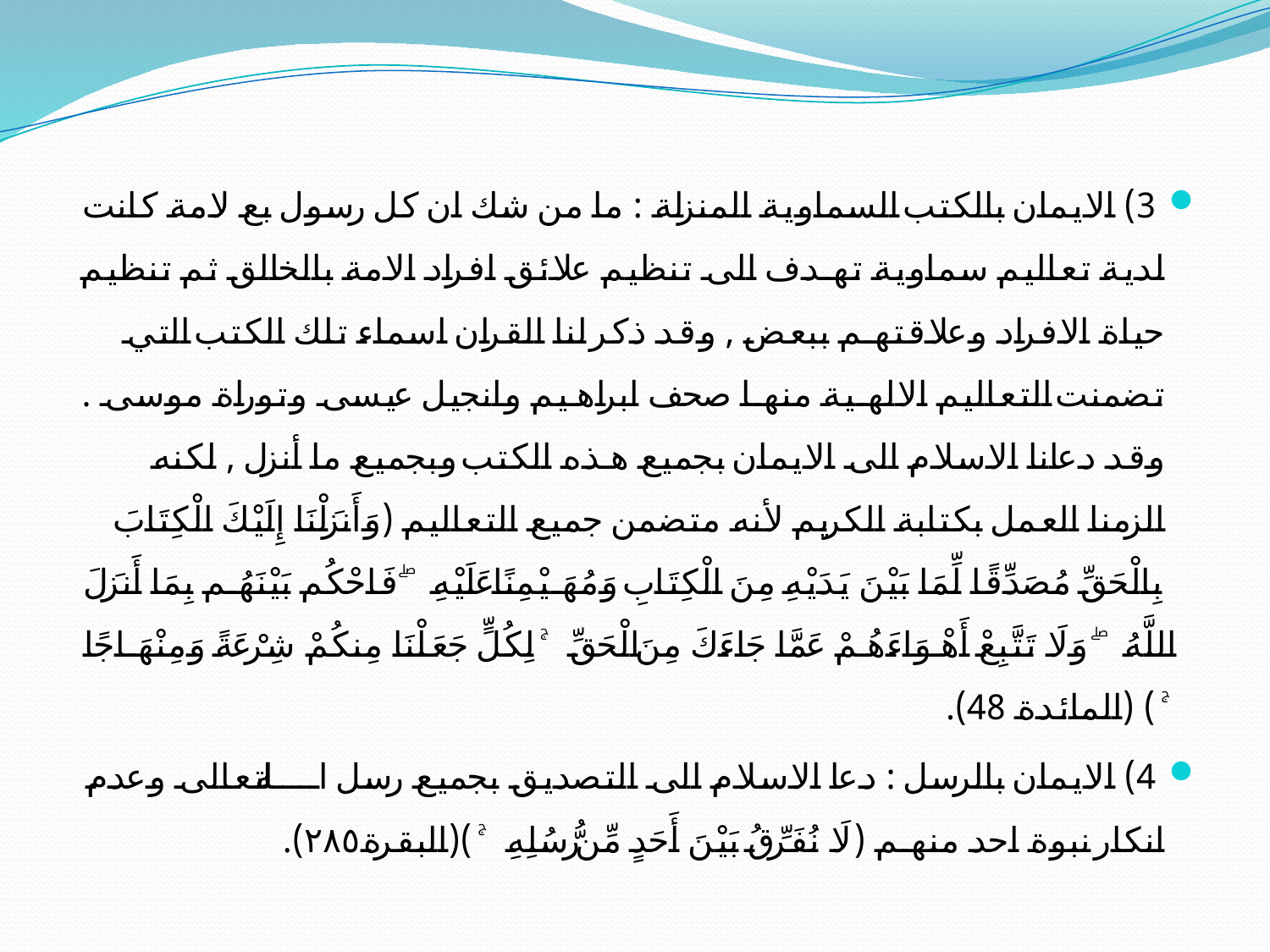

#
 3) الايمان بالكتب السماوية المنزلة : ما من شك ان كل رسول بع لامة كانت لدية تعاليم سماوية تهدف الى تنظيم علائق افراد الامة بالخالق ثم تنظيم حياة الافراد وعلاقتهم ببعض , وقد ذكر لنا القران اسماء تلك الكتب التي تضمنت التعاليم الالهية منها صحف ابراهيم وانجيل عيسى وتوراة موسى . وقد دعانا الاسلام الى الايمان بجميع هذه الكتب وبجميع ما أنزل , لكنه الزمنا العمل بكتابة الكريم لأنه متضمن جميع التعاليم (وَأَنزَلْنَا إِلَيْكَ الْكِتَابَ بِالْحَقِّ مُصَدِّقًا لِّمَا بَيْنَ يَدَيْهِ مِنَ الْكِتَابِ وَمُهَيْمِنًا عَلَيْهِ ۖ فَاحْكُم بَيْنَهُم بِمَا أَنزَلَ اللَّهُ ۖ وَلَا تَتَّبِعْ أَهْوَاءَهُمْ عَمَّا جَاءَكَ مِنَ الْحَقِّ ۚ لِكُلٍّ جَعَلْنَا مِنكُمْ شِرْعَةً وَمِنْهَاجًا ۚ ) (المائدة 48).
 4) الايمان بالرسل : دعا الاسلام الى التصديق بجميع رسل الله تعالى وعدم انكار نبوة احد منهم (لَا نُفَرِّقُ بَيْنَ أَحَدٍ مِّن رُّسُلِهِ ۚ )(البقرة٢٨٥).